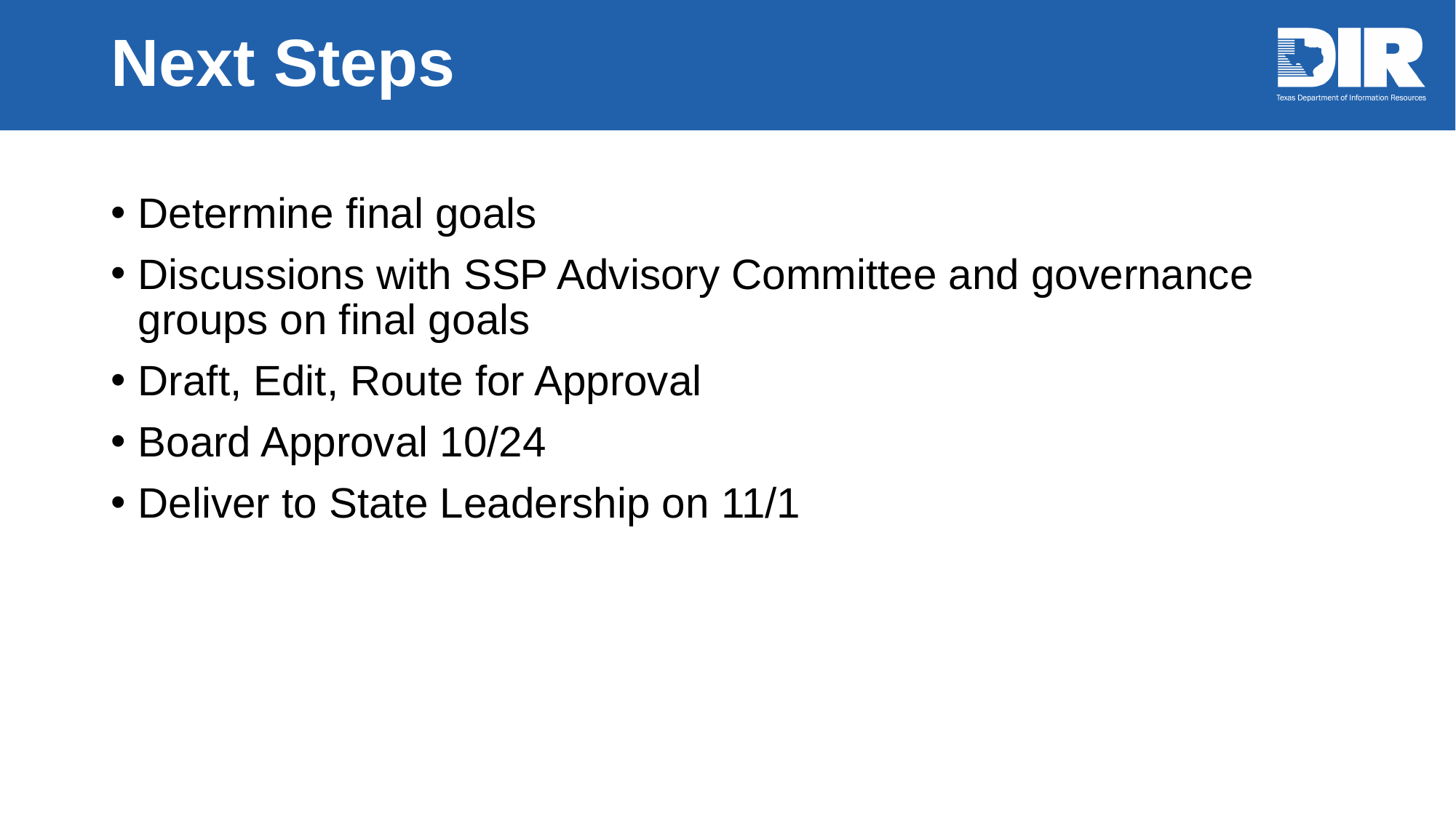

# Next Steps
Determine final goals
Discussions with SSP Advisory Committee and governance groups on final goals
Draft, Edit, Route for Approval
Board Approval 10/24
Deliver to State Leadership on 11/1